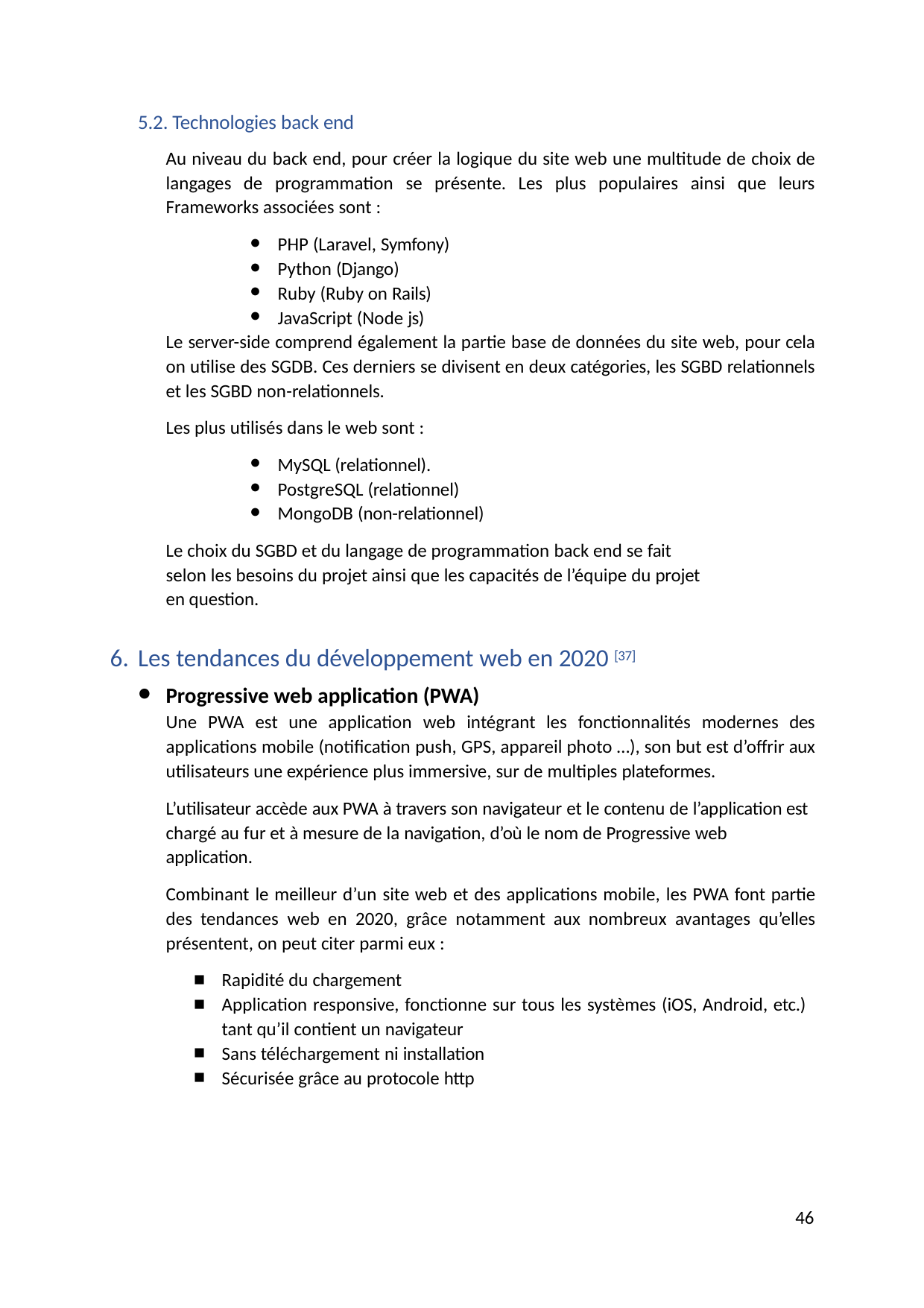

5.2. Technologies back end
Au niveau du back end, pour créer la logique du site web une multitude de choix de langages de programmation se présente. Les plus populaires ainsi que leurs Frameworks associées sont :
PHP (Laravel, Symfony)
Python (Django)
Ruby (Ruby on Rails)
JavaScript (Node js)
Le server-side comprend également la partie base de données du site web, pour cela on utilise des SGDB. Ces derniers se divisent en deux catégories, les SGBD relationnels et les SGBD non-relationnels.
Les plus utilisés dans le web sont :
MySQL (relationnel).
PostgreSQL (relationnel)
MongoDB (non-relationnel)
Le choix du SGBD et du langage de programmation back end se fait selon les besoins du projet ainsi que les capacités de l’équipe du projet en question.

Les tendances du développement web en 2020 [37]
Progressive web application (PWA)
Une PWA est une application web intégrant les fonctionnalités modernes des applications mobile (notification push, GPS, appareil photo …), son but est d’offrir aux utilisateurs une expérience plus immersive, sur de multiples plateformes.
L’utilisateur accède aux PWA à travers son navigateur et le contenu de l’application est chargé au fur et à mesure de la navigation, d’où le nom de Progressive web application.
Combinant le meilleur d’un site web et des applications mobile, les PWA font partie des tendances web en 2020, grâce notamment aux nombreux avantages qu’elles présentent, on peut citer parmi eux :
Rapidité du chargement
Application responsive, fonctionne sur tous les systèmes (iOS, Android, etc.)
tant qu’il contient un navigateur
Sans téléchargement ni installation
Sécurisée grâce au protocole http
46